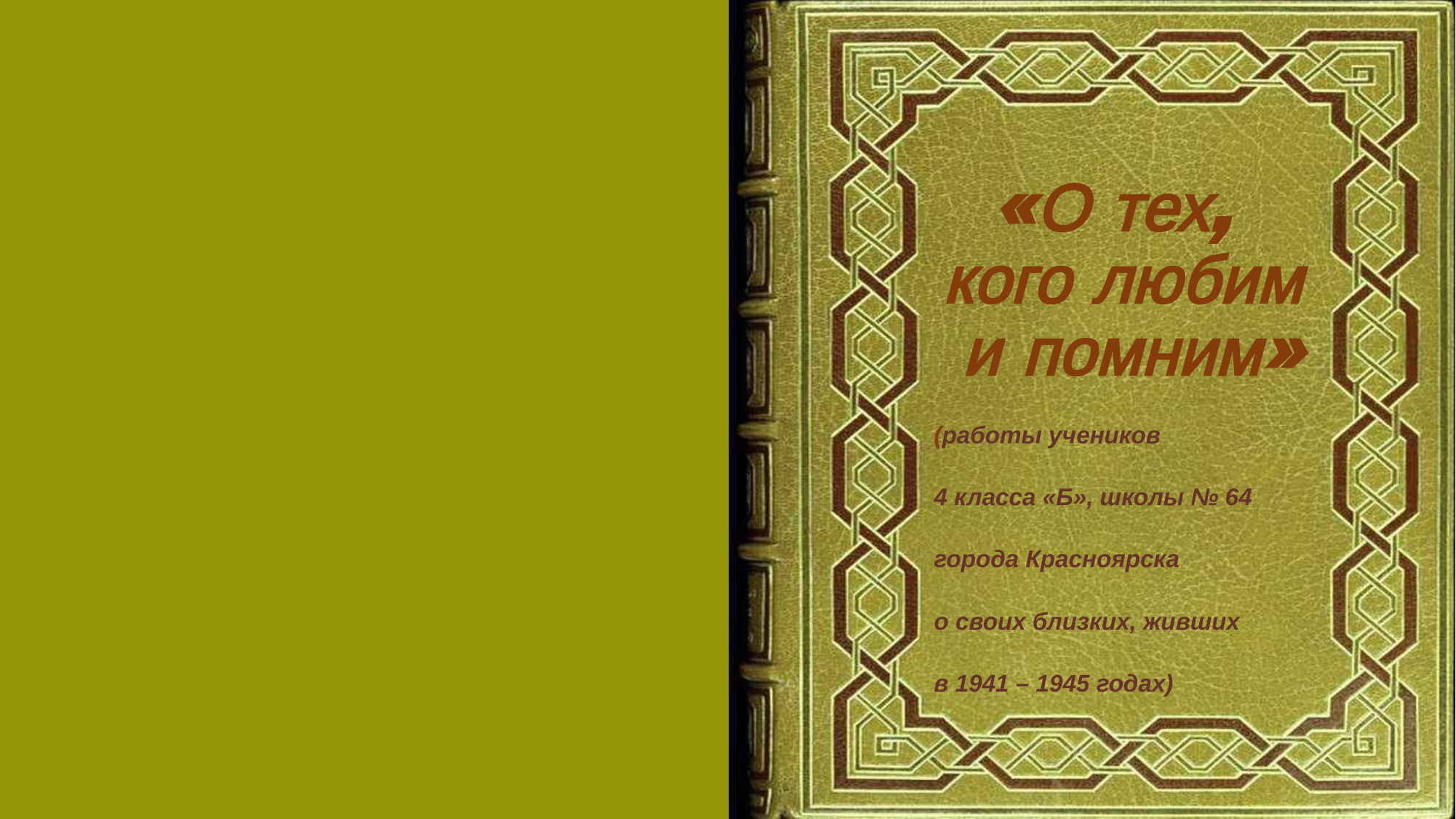

# «О тех, кого любим и помним»

(работы учеников
4 класса «Б», школы № 64
города Красноярска
о своих близких, живших
в 1941 – 1945 годах)